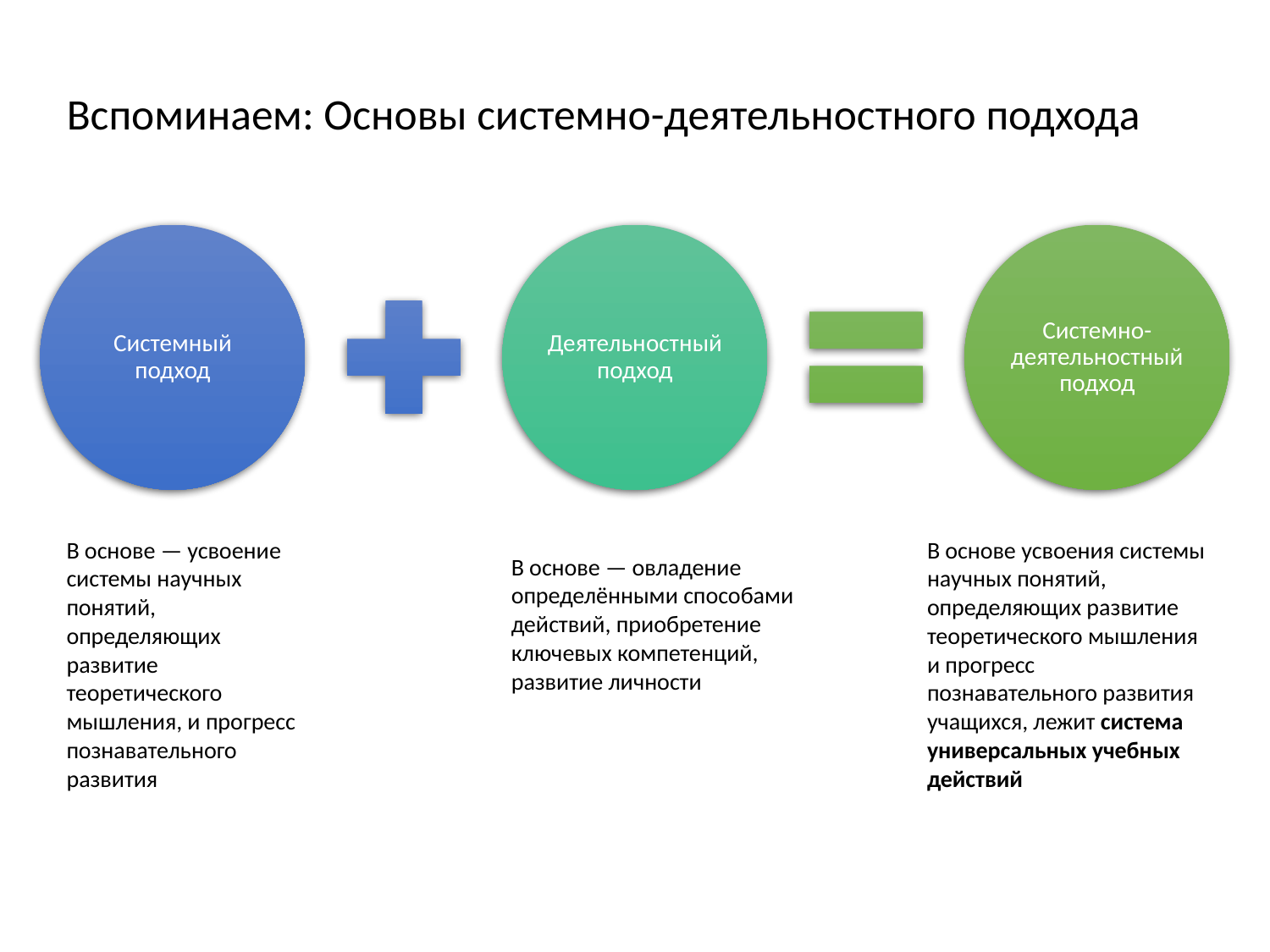

# Вспоминаем: Основы системно-деятельностного подхода
Системный подход

Деятельностный подход

Системно-деятельностный подход
В основе — усвоение системы научных понятий, определяющих развитие теоретического мышления, и прогресс познавательного развития
В основе усвоения системы научных понятий, определяющих развитие теоретического мышления и прогресс познавательного развития учащихся, лежит система универсальных учебных действий
В основе — овладение определёнными способами действий, приобретение ключевых компетенций, развитие личности